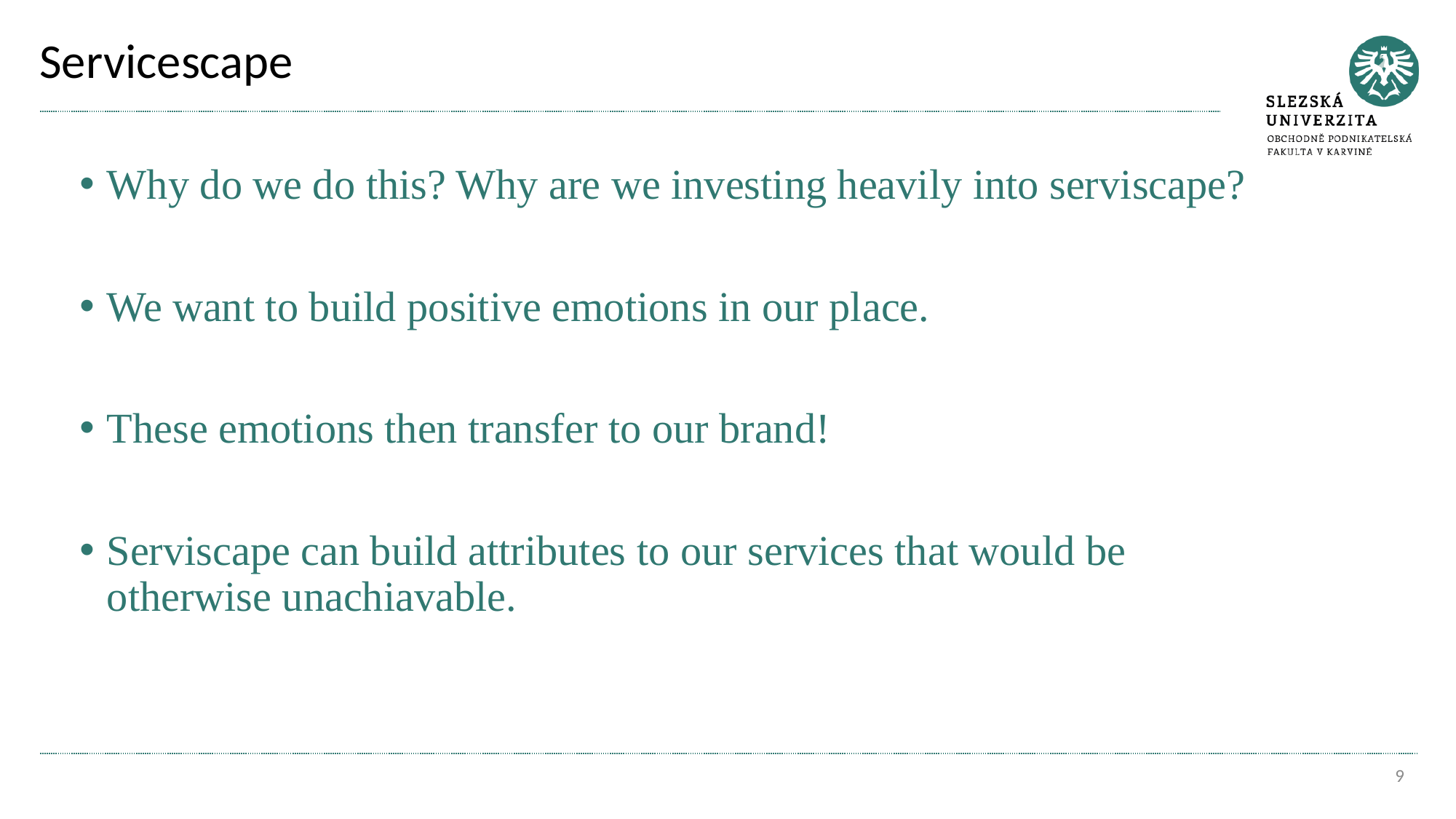

# Servicescape
Why do we do this? Why are we investing heavily into serviscape?

We want to build positive emotions in our place.

These emotions then transfer to our brand!

Serviscape can build attributes to our services that would be otherwise unachiavable.
9